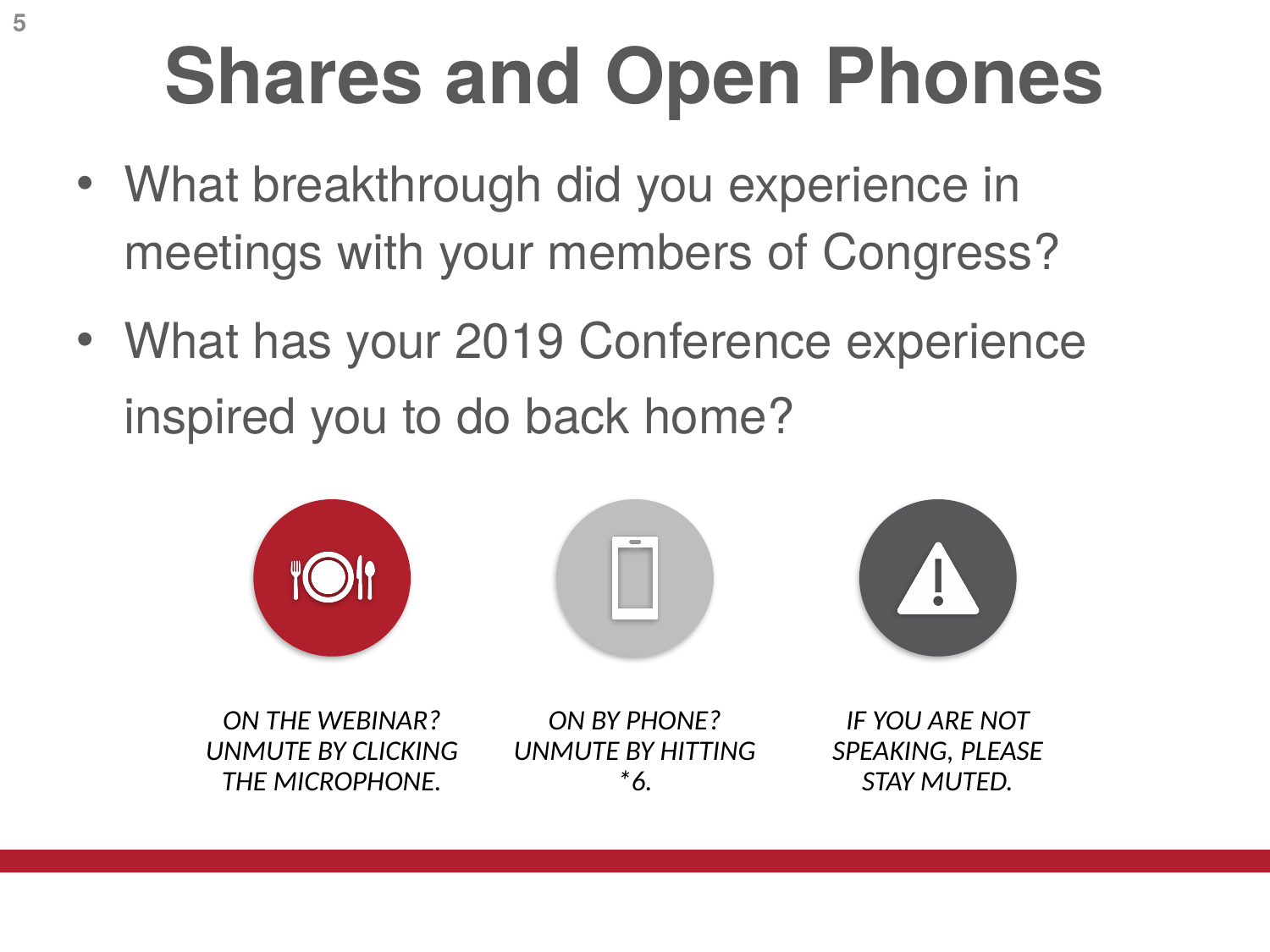

5
# Shares and Open Phones
What breakthrough did you experience in meetings with your members of Congress?
What has your 2019 Conference experience inspired you to do back home?

On the webinar? Unmute by clicking the microphone.
On by phone? Unmute by hitting *6.
If you are not speaking, please stay muted.